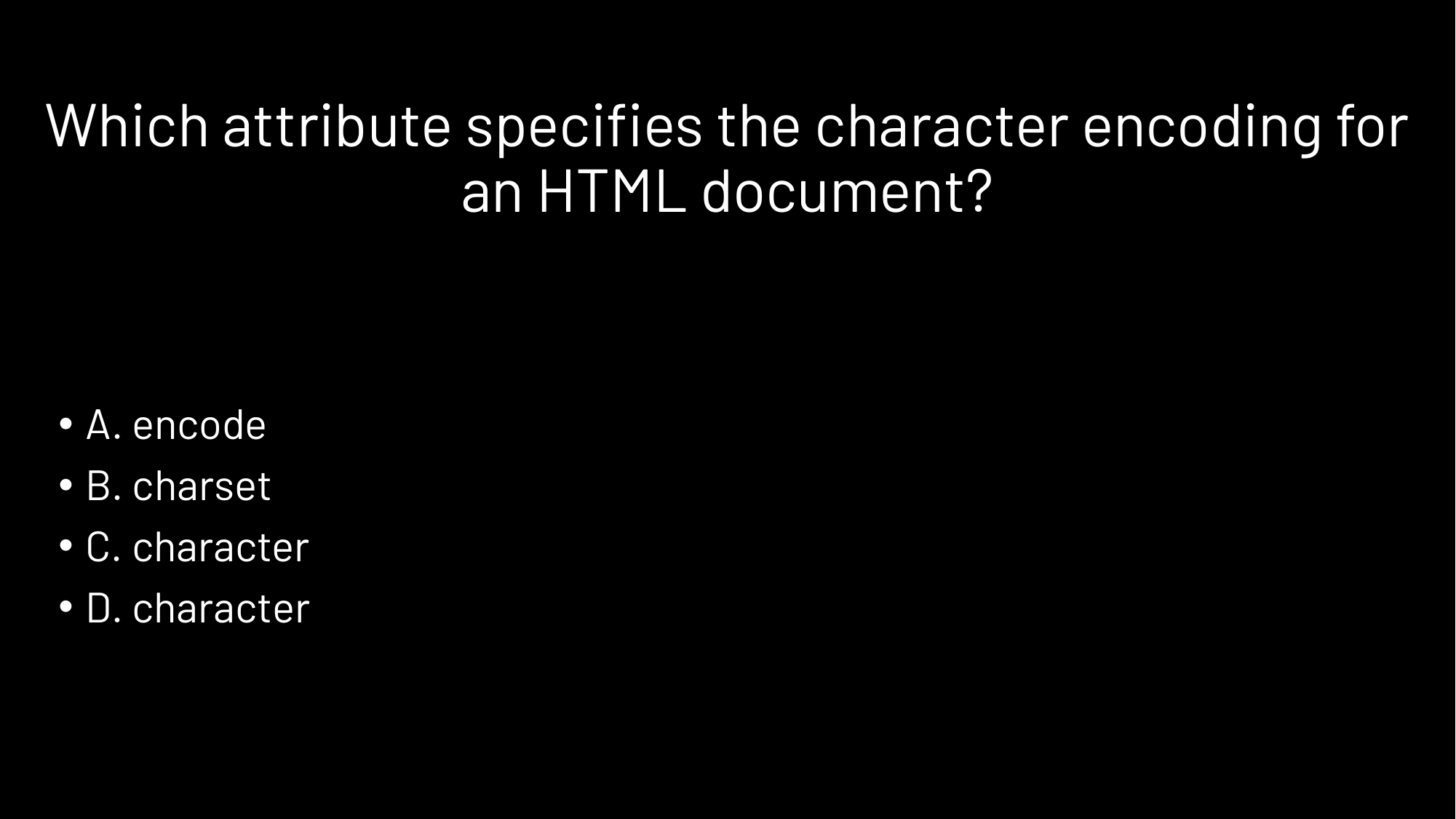

# Which attribute specifies the character encoding for an HTML document?
A. encode
B. charset
C. character
D. character